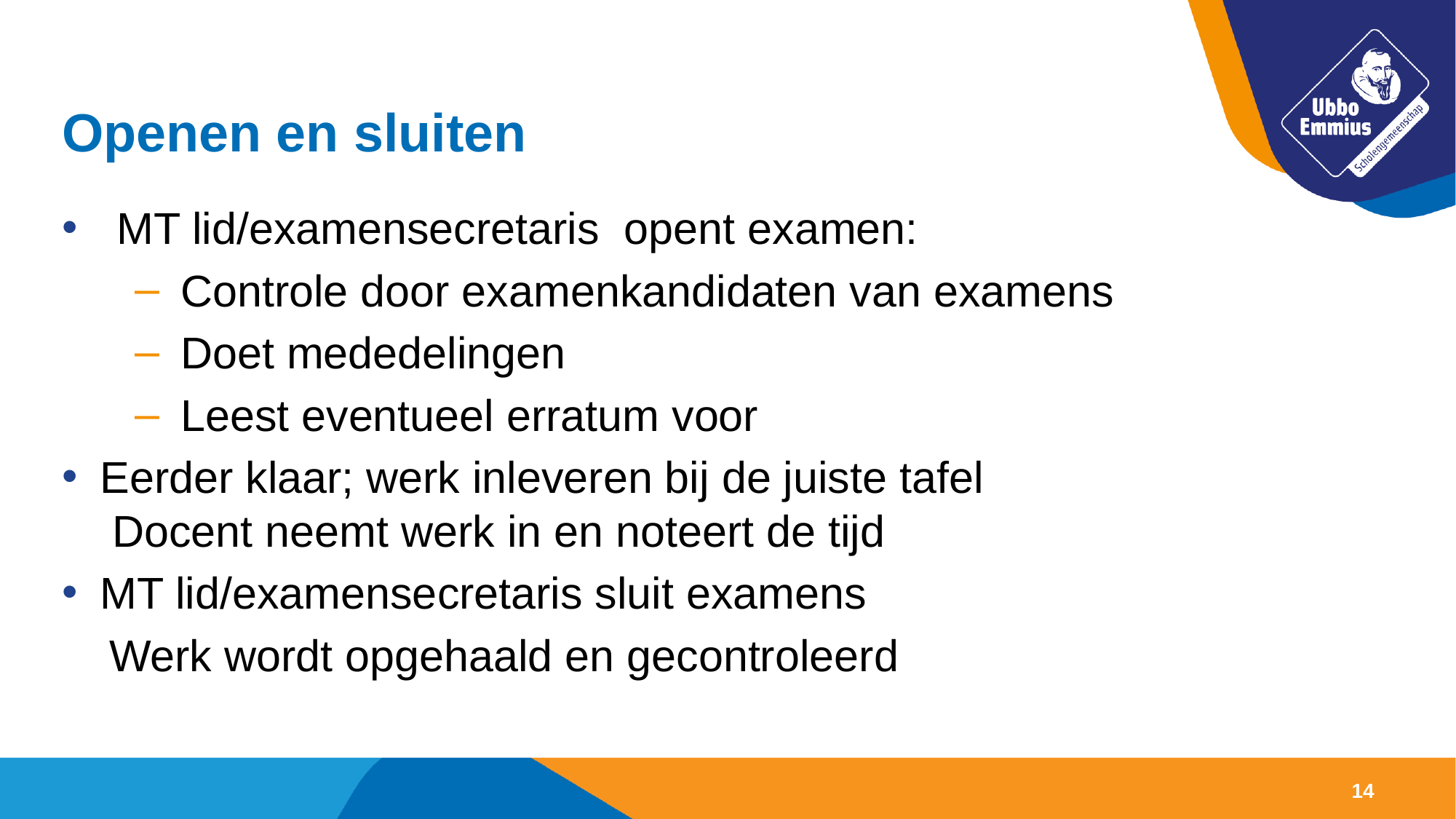

# Openen en sluiten
MT lid/examensecretaris  opent examen:
Controle door examenkandidaten van examens
Doet mededelingen
Leest eventueel erratum voor
Eerder klaar; werk inleveren bij de juiste tafel
 Docent neemt werk in en noteert de tijd
MT lid/examensecretaris sluit examens
Werk wordt opgehaald en gecontroleerd

14